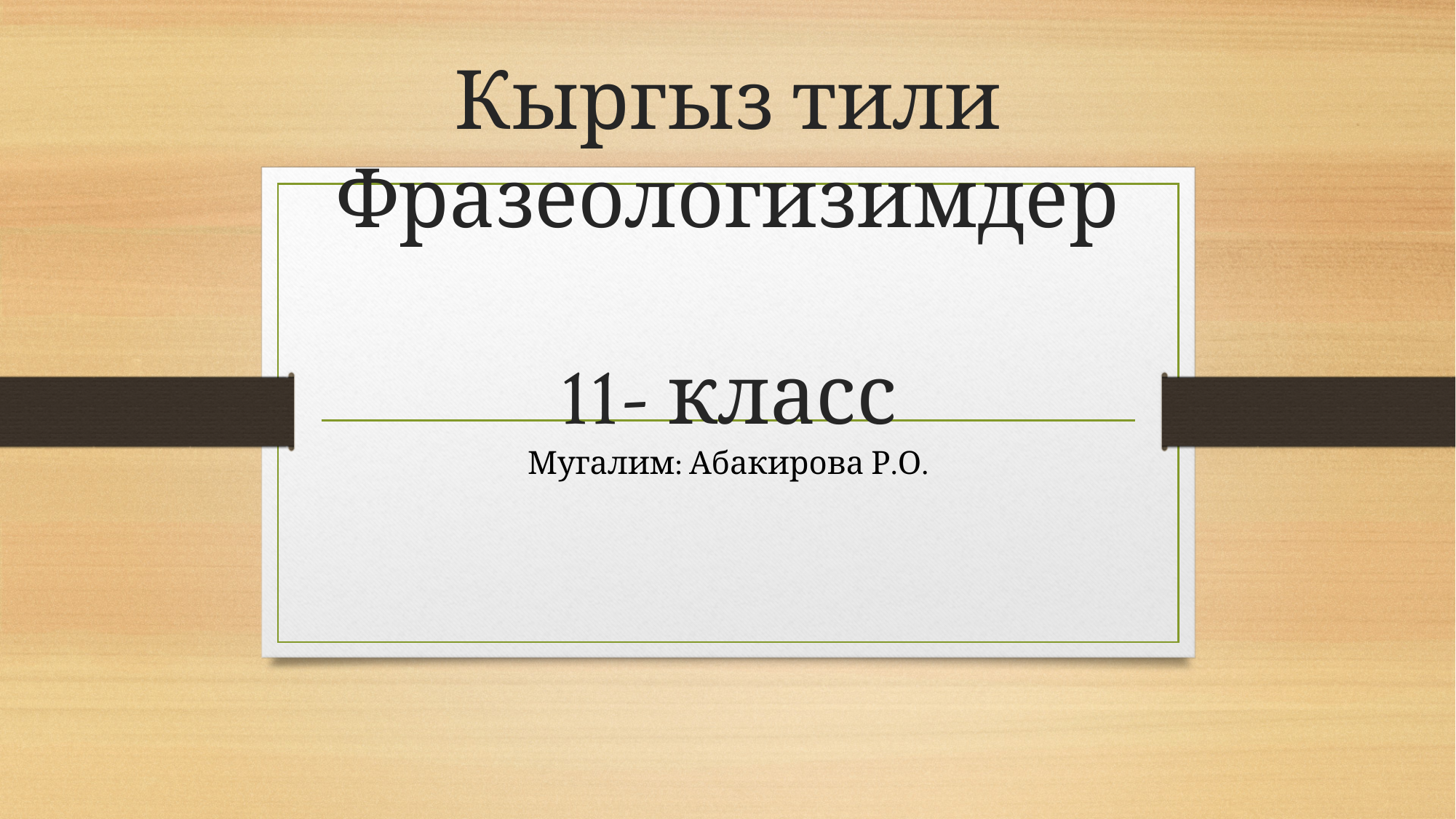

# Кыргыз тили Фразеологизимдер 11- класс
Мугалим: Абакирова Р.О.